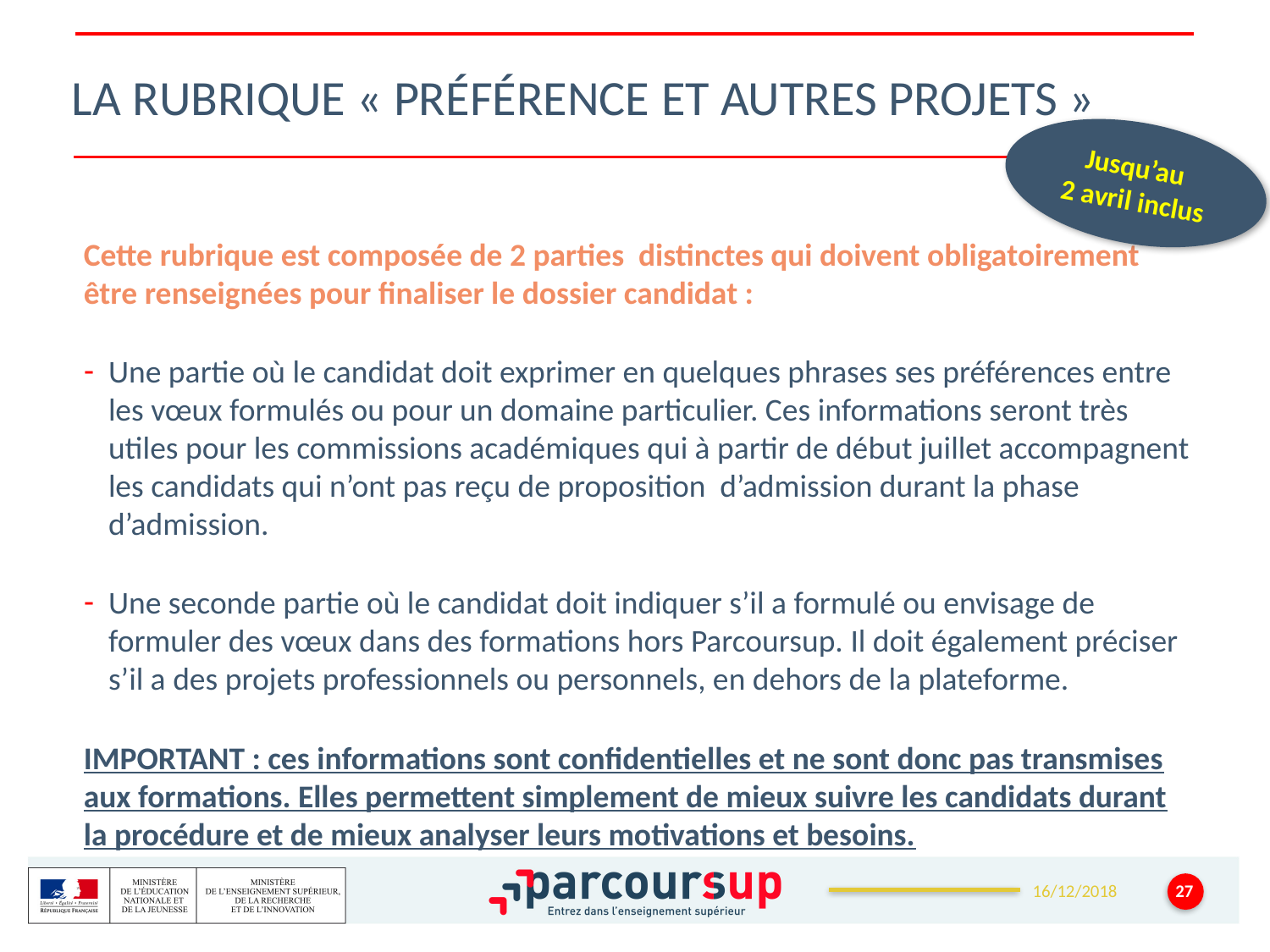

# LA rubrique « préférence et autres projets »
Jusqu’au
2 avril inclus
Cette rubrique est composée de 2 parties  distinctes qui doivent obligatoirement être renseignées pour finaliser le dossier candidat :

Une partie où le candidat doit exprimer en quelques phrases ses préférences entre les vœux formulés ou pour un domaine particulier. Ces informations seront très utiles pour les commissions académiques qui à partir de début juillet accompagnent les candidats qui n’ont pas reçu de proposition  d’admission durant la phase d’admission.

Une seconde partie où le candidat doit indiquer s’il a formulé ou envisage de formuler des vœux dans des formations hors Parcoursup. Il doit également préciser s’il a des projets professionnels ou personnels, en dehors de la plateforme.

IMPORTANT : ces informations sont confidentielles et ne sont donc pas transmises aux formations. Elles permettent simplement de mieux suivre les candidats durant la procédure et de mieux analyser leurs motivations et besoins.
27